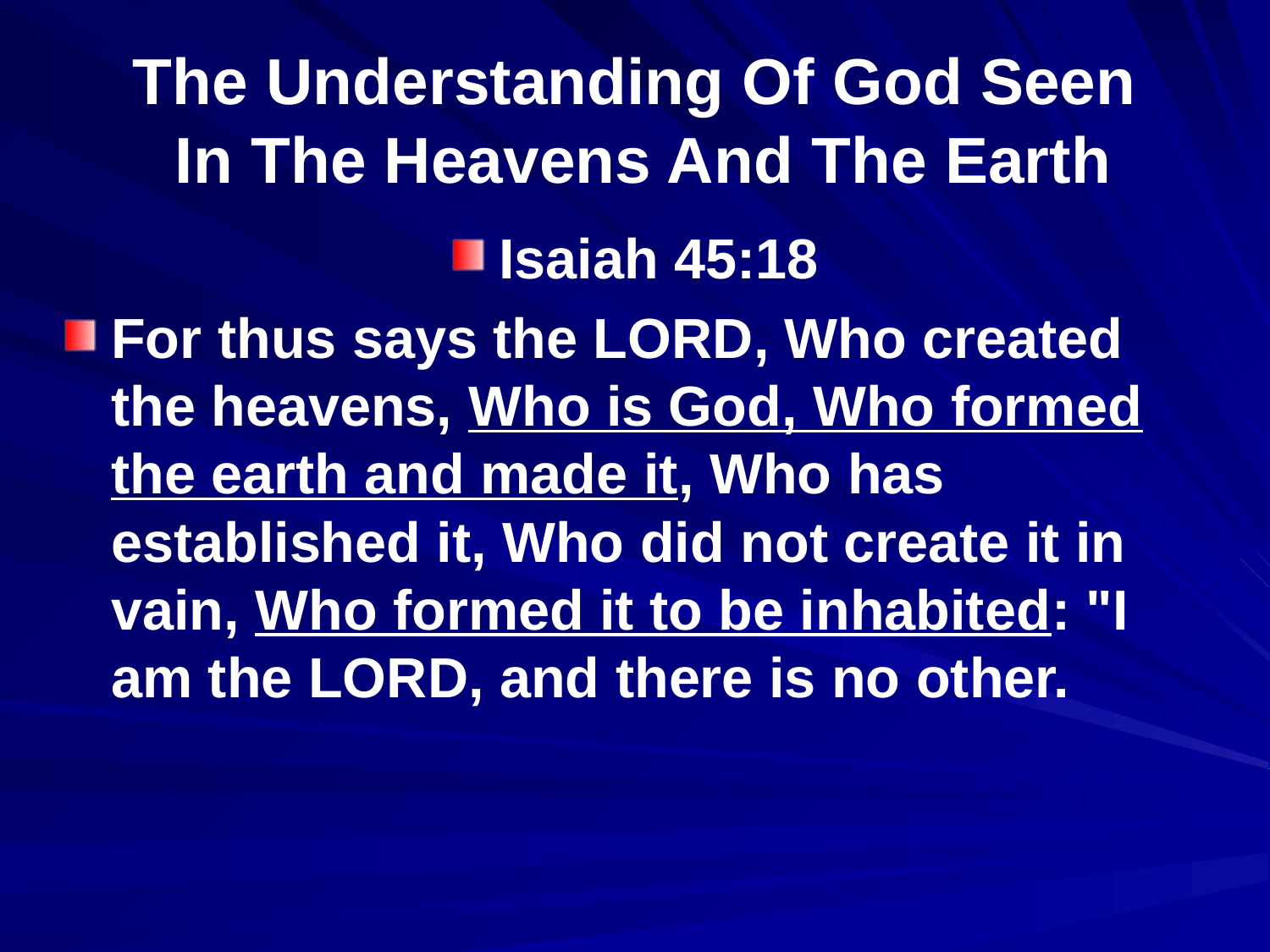

# The Understanding Of God Seen In The Heavens And The Earth
Isaiah 45:18
For thus says the LORD, Who created the heavens, Who is God, Who formed the earth and made it, Who has established it, Who did not create it in vain, Who formed it to be inhabited: "I am the LORD, and there is no other.